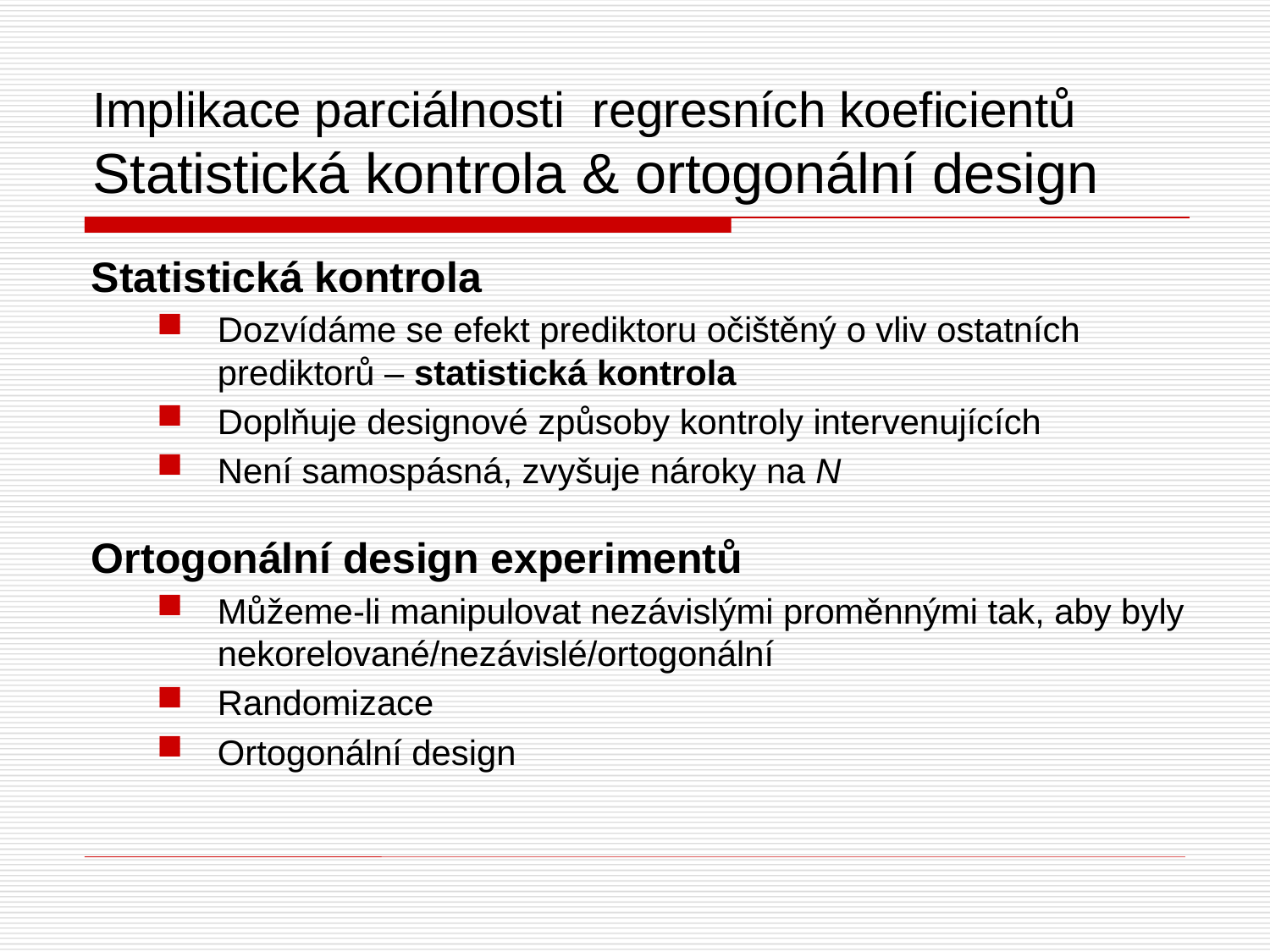

# Implikace parciálnosti  regresních koeficientů Statistická kontrola & ortogonální design
Statistická kontrola
Dozvídáme se efekt prediktoru očištěný o vliv ostatních prediktorů – statistická kontrola
Doplňuje designové způsoby kontroly intervenujících
Není samospásná, zvyšuje nároky na N
Ortogonální design experimentů
Můžeme-li manipulovat nezávislými proměnnými tak, aby byly nekorelované/nezávislé/ortogonální
Randomizace
Ortogonální design